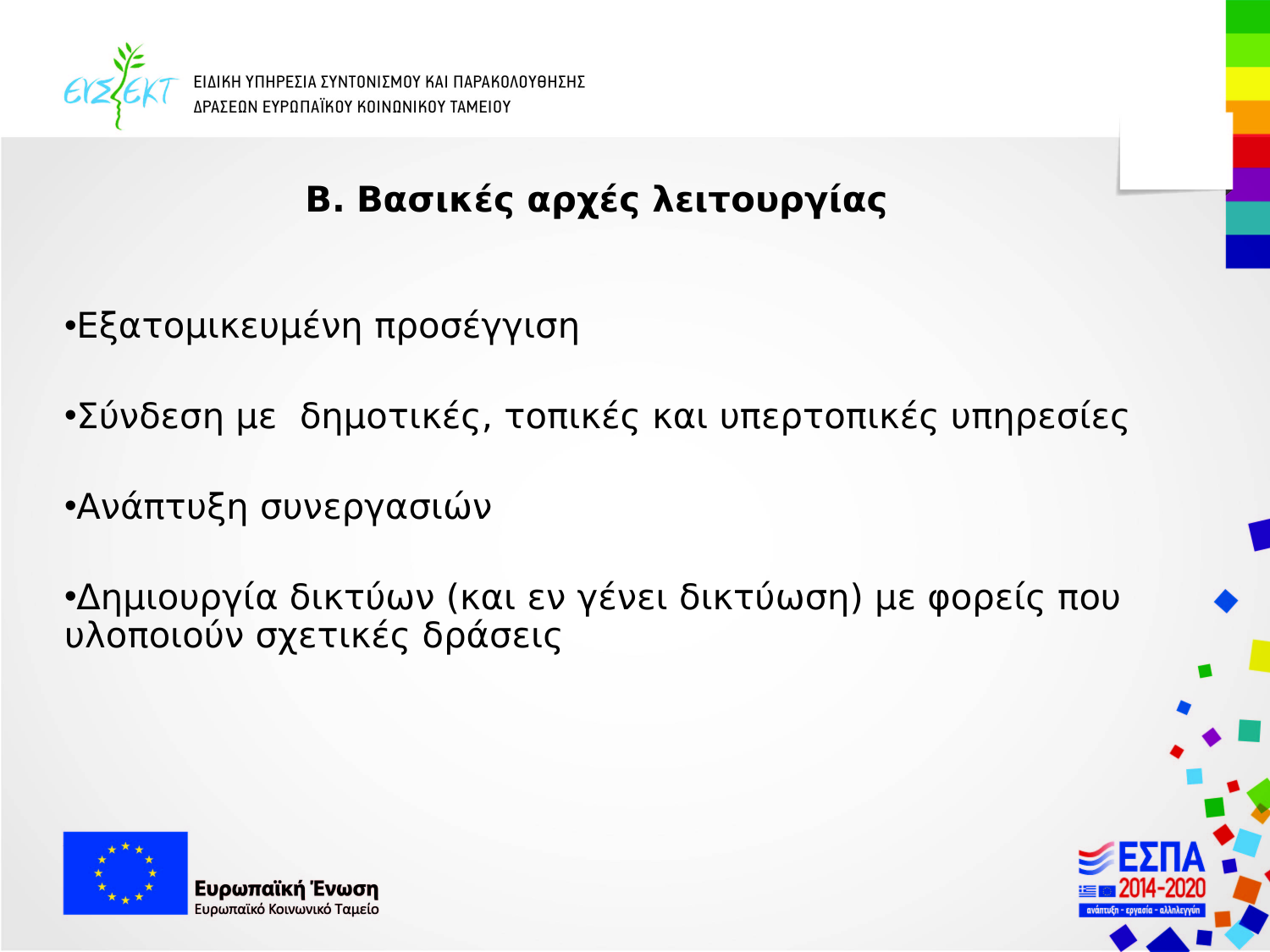

Β. Βασικές αρχές λειτουργίας

Εξατομικευμένη προσέγγιση

Σύνδεση με  δημοτικές, τοπικές και υπερτοπικές υπηρεσίες

Ανάπτυξη συνεργασιών

Δημιουργία δικτύων (και εν γένει δικτύωση) με φορείς που υλοποιούν σχετικές δράσεις